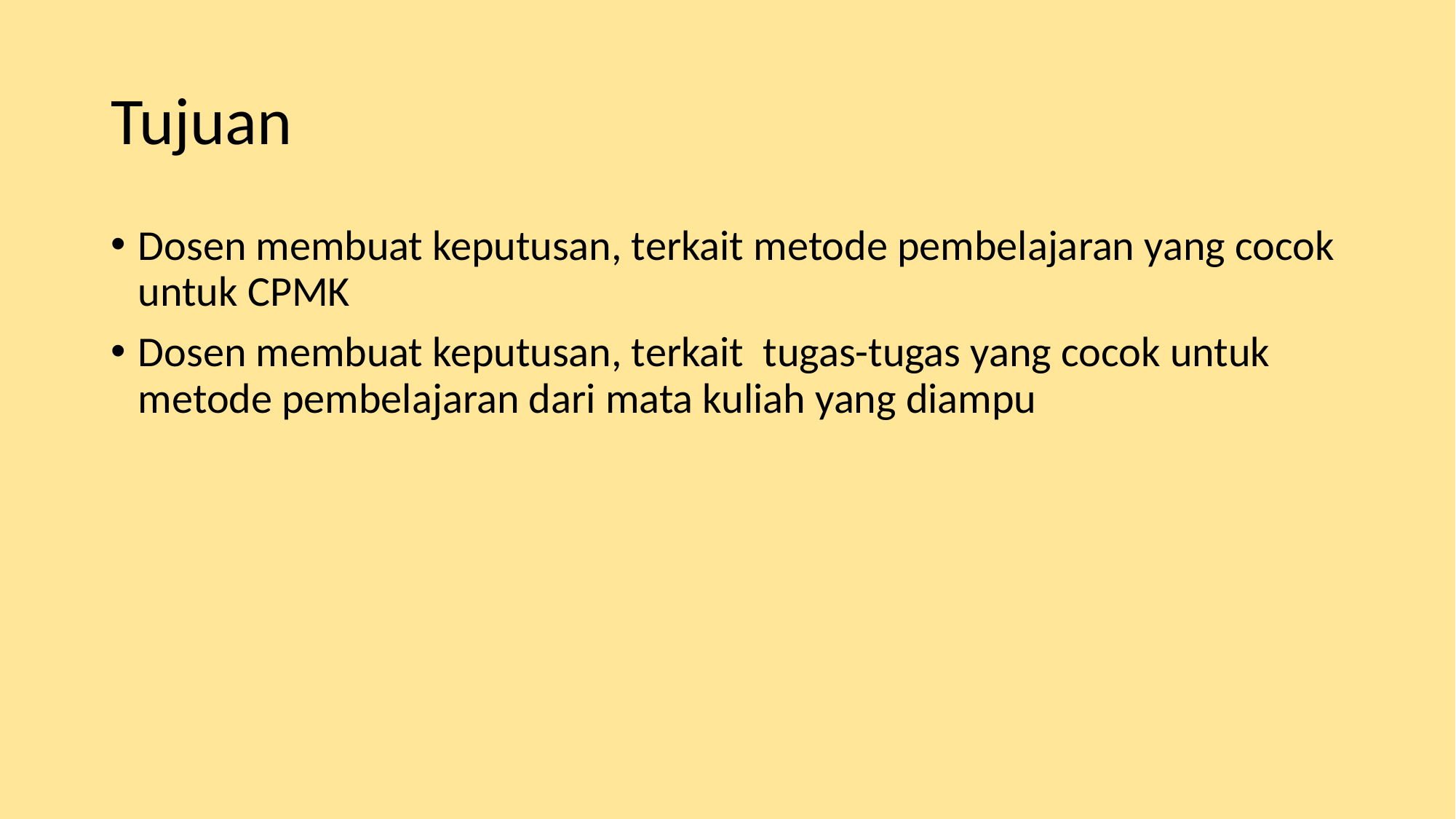

# Tujuan
Dosen membuat keputusan, terkait metode pembelajaran yang cocok untuk CPMK
Dosen membuat keputusan, terkait  tugas-tugas yang cocok untuk metode pembelajaran dari mata kuliah yang diampu